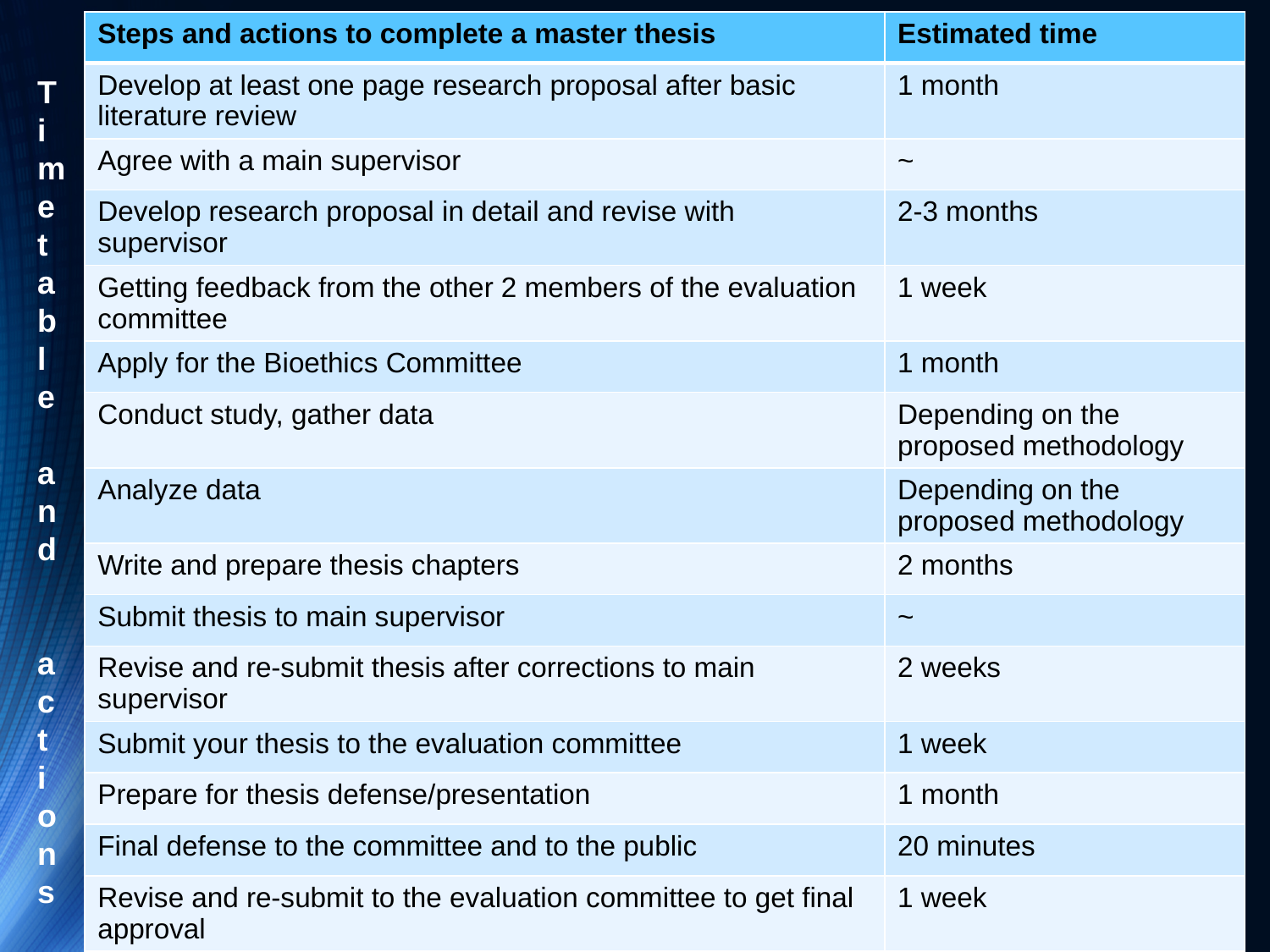

| Steps and actions to complete a master thesis | Estimated time |
| --- | --- |
| Develop at least one page research proposal after basic literature review | 1 month |
| Agree with a main supervisor | ~ |
| Develop research proposal in detail and revise with supervisor | 2-3 months |
| Getting feedback from the other 2 members of the evaluation committee | 1 week |
| Apply for the Bioethics Committee | 1 month |
| Conduct study, gather data | Depending on the proposed methodology |
| Analyze data | Depending on the proposed methodology |
| Write and prepare thesis chapters | 2 months |
| Submit thesis to main supervisor | ~ |
| Revise and re-submit thesis after corrections to main supervisor | 2 weeks |
| Submit your thesis to the evaluation committee | 1 week |
| Prepare for thesis defense/presentation | 1 month |
| Final defense to the committee and to the public | 20 minutes |
| Revise and re-submit to the evaluation committee to get final approval | 1 week |
Timetable
 and

actions